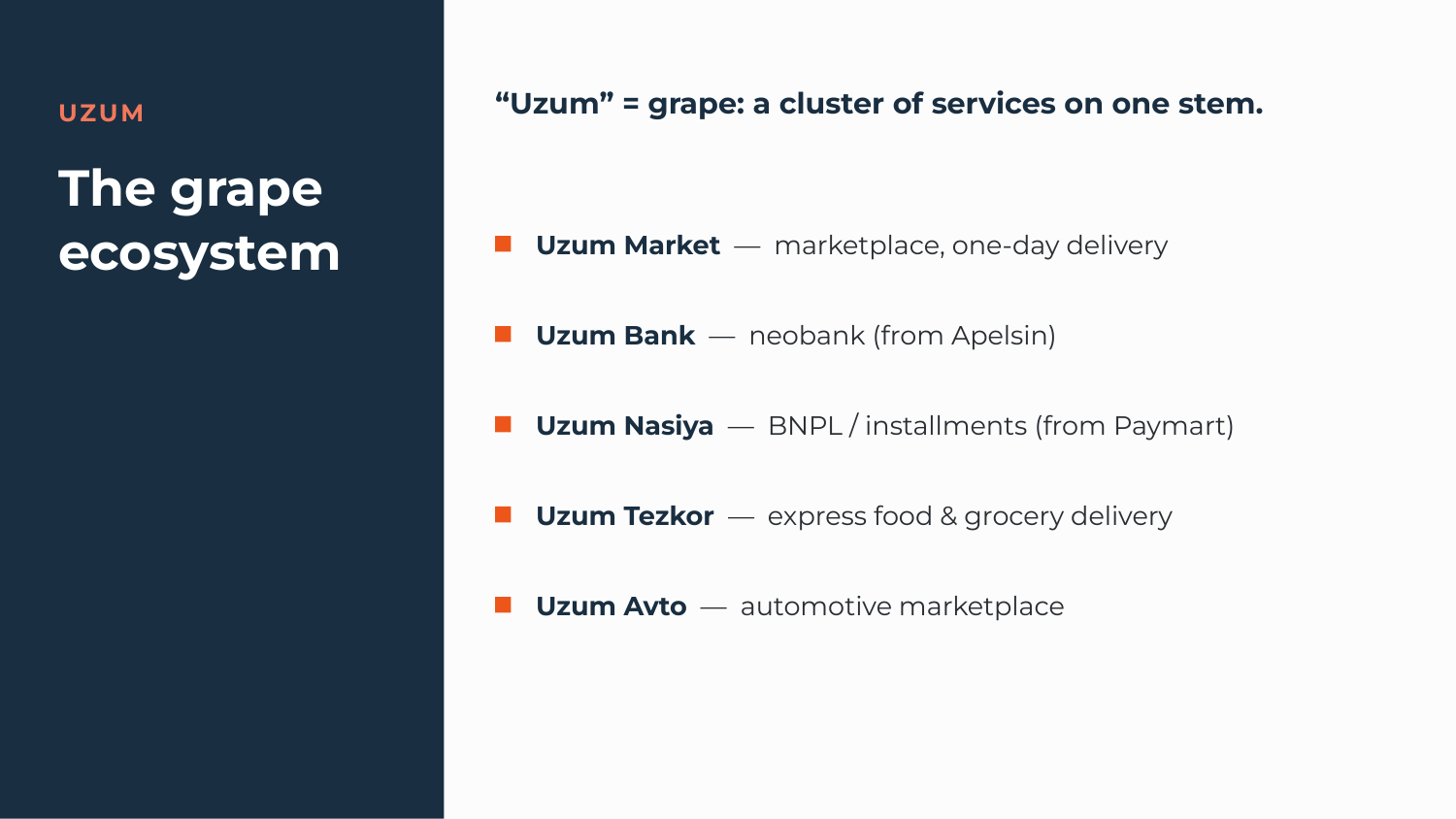

“Uzum” = grape: a cluster of services on one stem.
UZUM
The grape
ecosystem
Uzum Market  —  marketplace, one-day delivery

Uzum Bank  —  neobank (from Apelsin)

Uzum Nasiya  —  BNPL / installments (from Paymart)

Uzum Tezkor  —  express food & grocery delivery

Uzum Avto  —  automotive marketplace